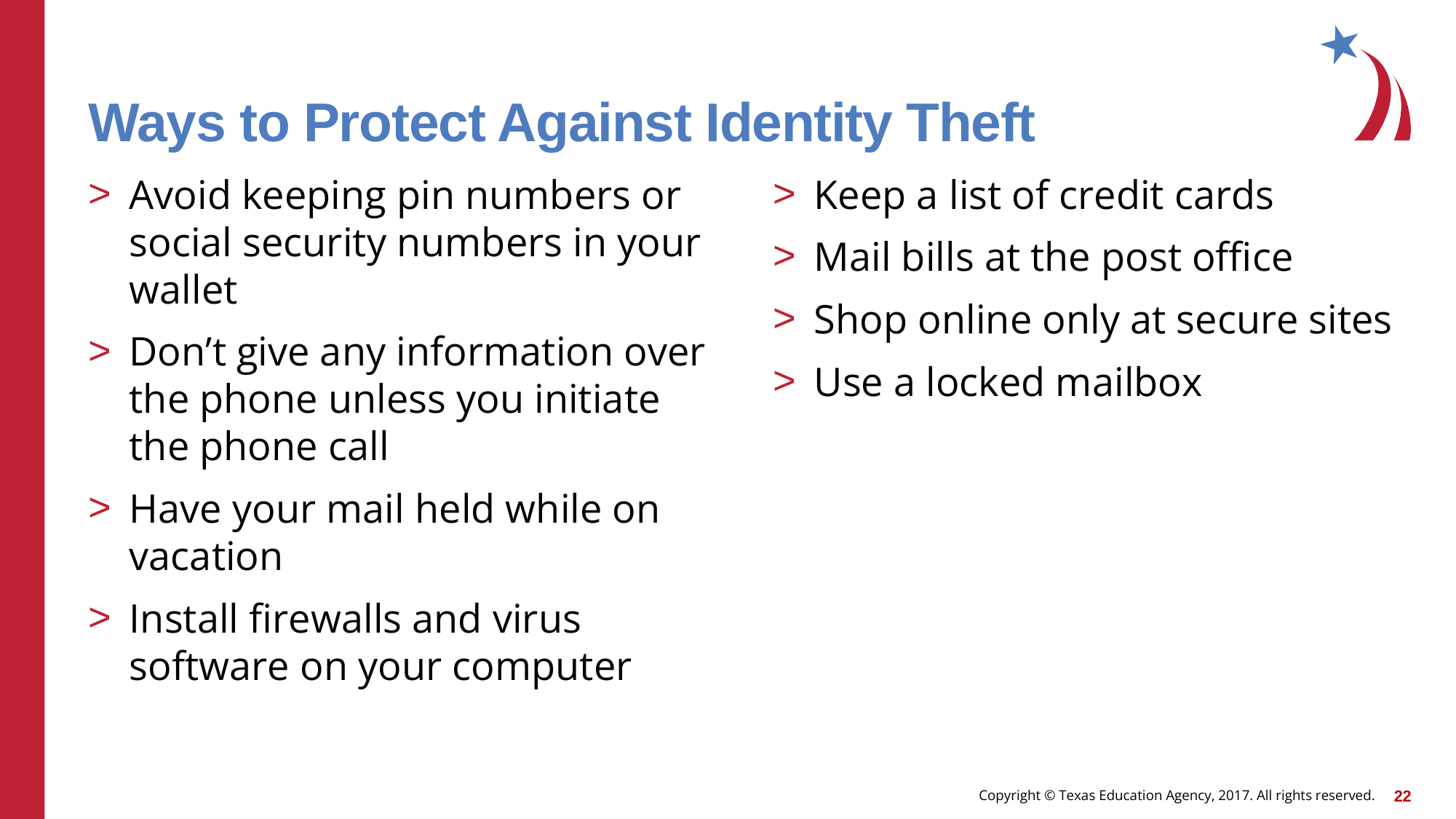

# Ways to Protect Against Identity Theft
Avoid keeping pin numbers or social security numbers in your wallet
Don’t give any information over the phone unless you initiate the phone call
Have your mail held while on vacation
Install firewalls and virus software on your computer

Keep a list of credit cards
Mail bills at the post office
Shop online only at secure sites
Use a locked mailbox